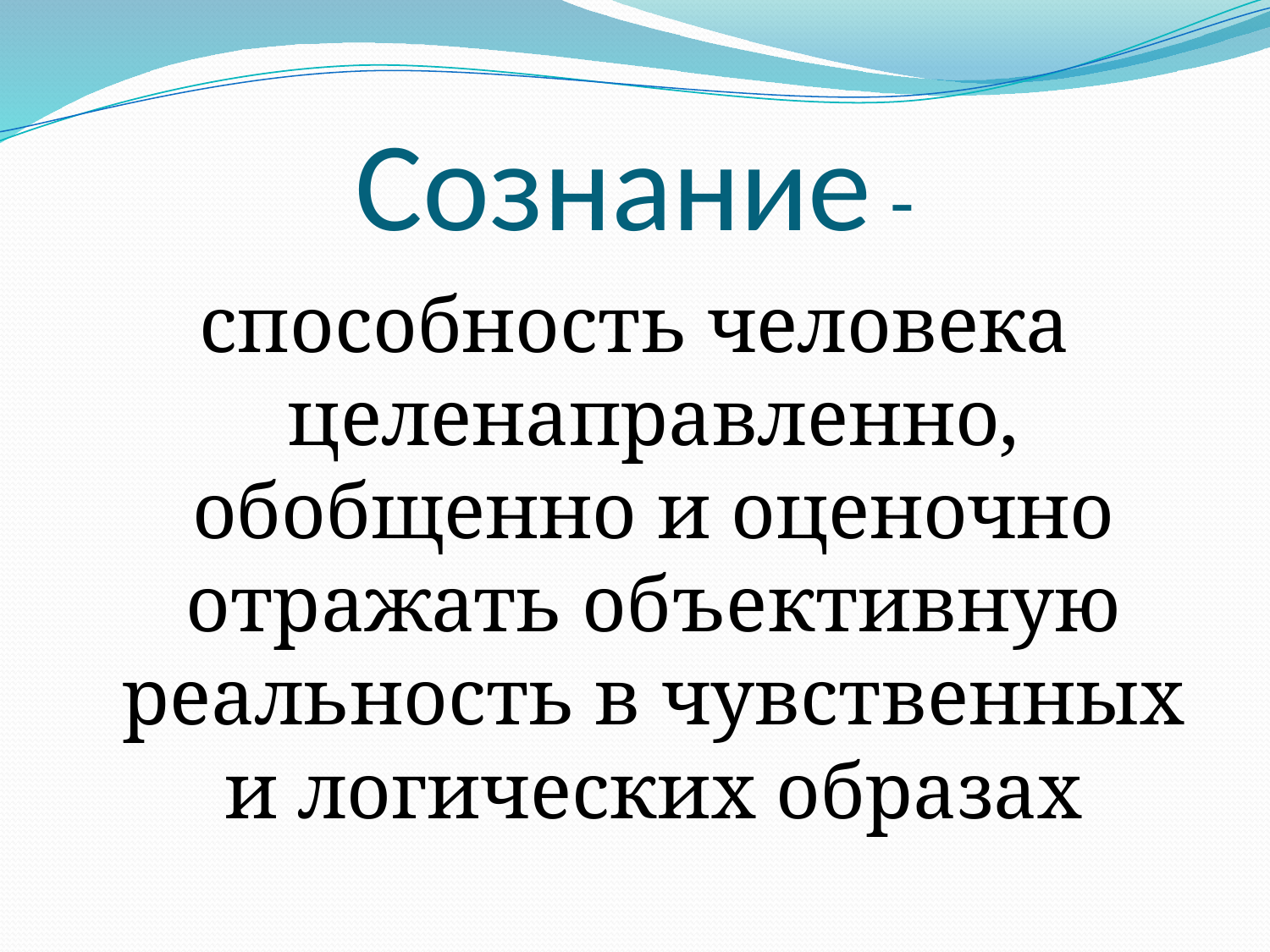

# Сознание -
способность человека целенаправленно, обобщенно и оценочно отражать объективную реальность в чувственных и логических образах